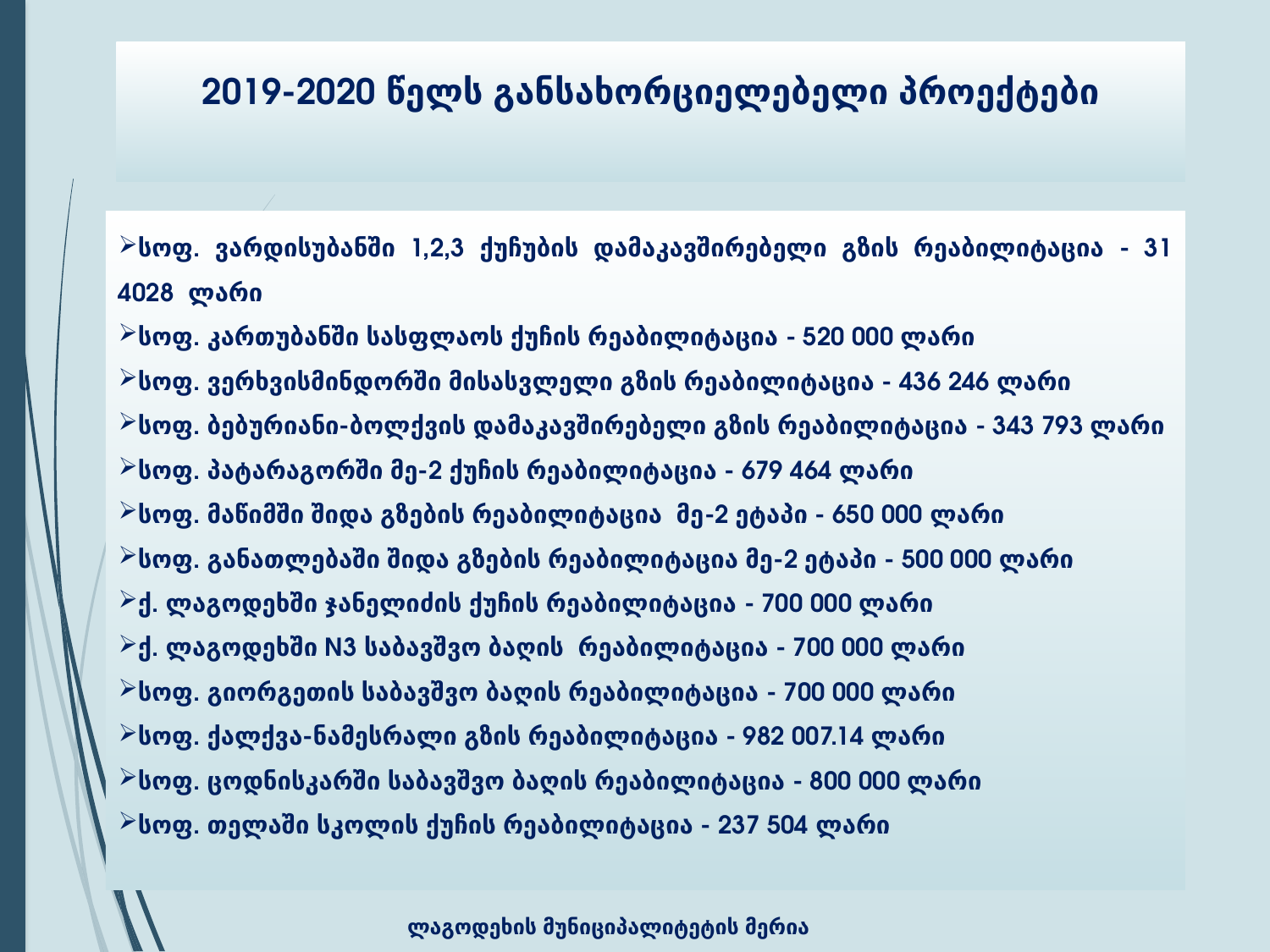

2019-2020 წელს განსახორციელებელი პროექტები

სოფ. ვარდისუბანში 1,2,3 ქუჩუბის დამაკავშირებელი გზის რეაბილიტაცია - 31 4028  ლარი
სოფ. კართუბანში სასფლაოს ქუჩის რეაბილიტაცია - 520 000 ლარი
სოფ. ვერხვისმინდორში მისასვლელი გზის რეაბილიტაცია - 436 246 ლარი
სოფ. ბებურიანი-ბოლქვის დამაკავშირებელი გზის რეაბილიტაცია - 343 793 ლარი
სოფ. პატარაგორში მე-2 ქუჩის რეაბილიტაცია - 679 464 ლარი
სოფ. მაწიმში შიდა გზების რეაბილიტაცია  მე-2 ეტაპი - 650 000 ლარი
სოფ. განათლებაში შიდა გზების რეაბილიტაცია მე-2 ეტაპი - 500 000 ლარი
ქ. ლაგოდეხში ჯანელიძის ქუჩის რეაბილიტაცია - 700 000 ლარი
ქ. ლაგოდეხში N3 საბავშვო ბაღის  რეაბილიტაცია - 700 000 ლარი
სოფ. გიორგეთის საბავშვო ბაღის რეაბილიტაცია - 700 000 ლარი
სოფ. ქალქვა-ნამესრალი გზის რეაბილიტაცია - 982 007.14 ლარი
სოფ. ცოდნისკარში საბავშვო ბაღის რეაბილიტაცია - 800 000 ლარი
სოფ. თელაში სკოლის ქუჩის რეაბილიტაცია - 237 504 ლარი

ლაგოდეხის მუნიციპალიტეტის მერია